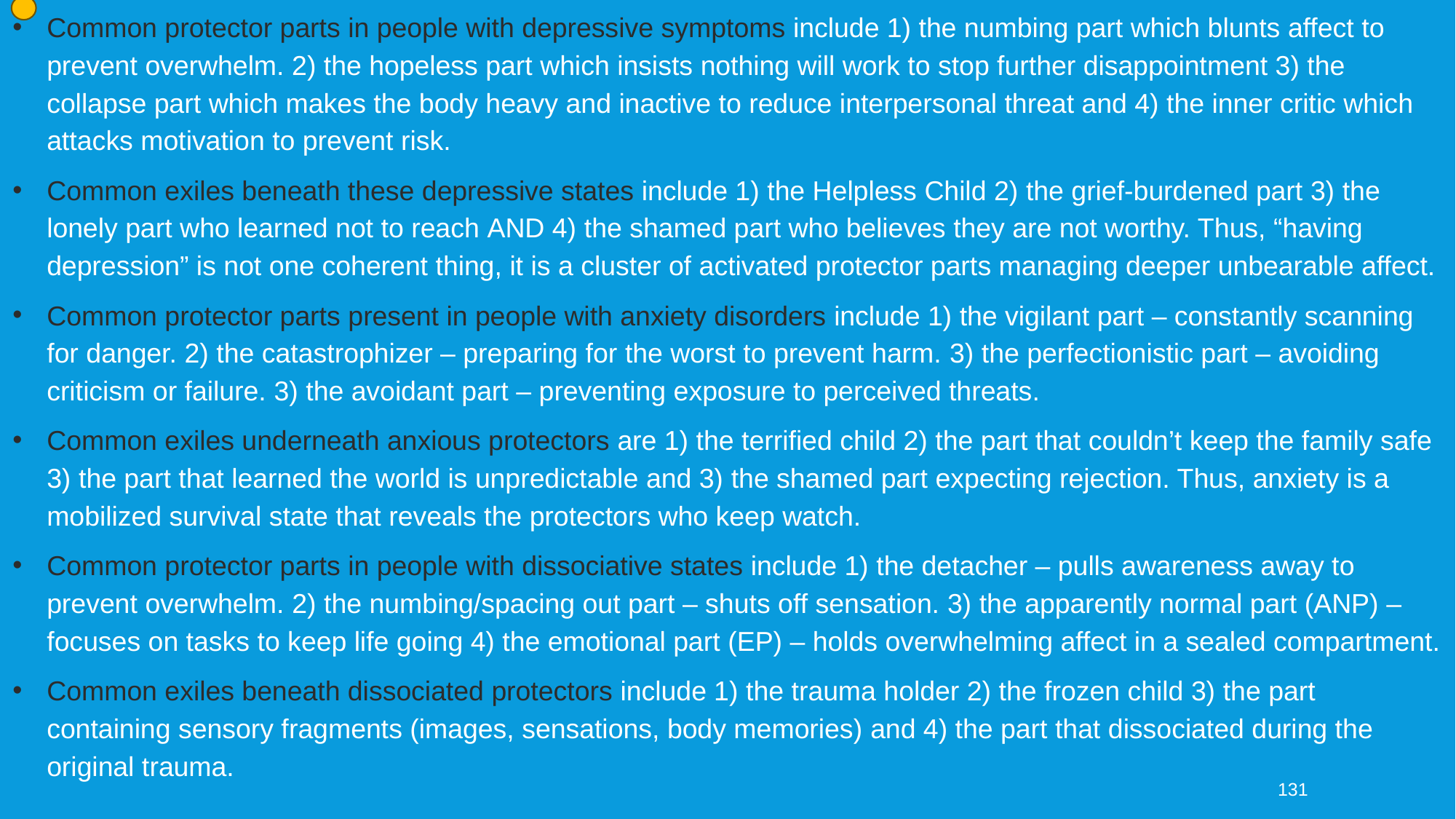

Common protector parts in people with depressive symptoms include 1) the numbing part which blunts affect to prevent overwhelm. 2) the hopeless part which insists nothing will work to stop further disappointment 3) the collapse part which makes the body heavy and inactive to reduce interpersonal threat and 4) the inner critic which attacks motivation to prevent risk.
Common exiles beneath these depressive states include 1) the Helpless Child 2) the grief-burdened part 3) the lonely part who learned not to reach AND 4) the shamed part who believes they are not worthy. Thus, “having depression” is not one coherent thing, it is a cluster of activated protector parts managing deeper unbearable affect.
Common protector parts present in people with anxiety disorders include 1) the vigilant part – constantly scanning for danger. 2) the catastrophizer – preparing for the worst to prevent harm. 3) the perfectionistic part – avoiding criticism or failure. 3) the avoidant part – preventing exposure to perceived threats.
Common exiles underneath anxious protectors are 1) the terrified child 2) the part that couldn’t keep the family safe 3) the part that learned the world is unpredictable and 3) the shamed part expecting rejection. Thus, anxiety is a mobilized survival state that reveals the protectors who keep watch.
Common protector parts in people with dissociative states include 1) the detacher – pulls awareness away to prevent overwhelm. 2) the numbing/spacing out part – shuts off sensation. 3) the apparently normal part (ANP) – focuses on tasks to keep life going 4) the emotional part (EP) – holds overwhelming affect in a sealed compartment.
Common exiles beneath dissociated protectors include 1) the trauma holder 2) the frozen child 3) the part containing sensory fragments (images, sensations, body memories) and 4) the part that dissociated during the original trauma.

131